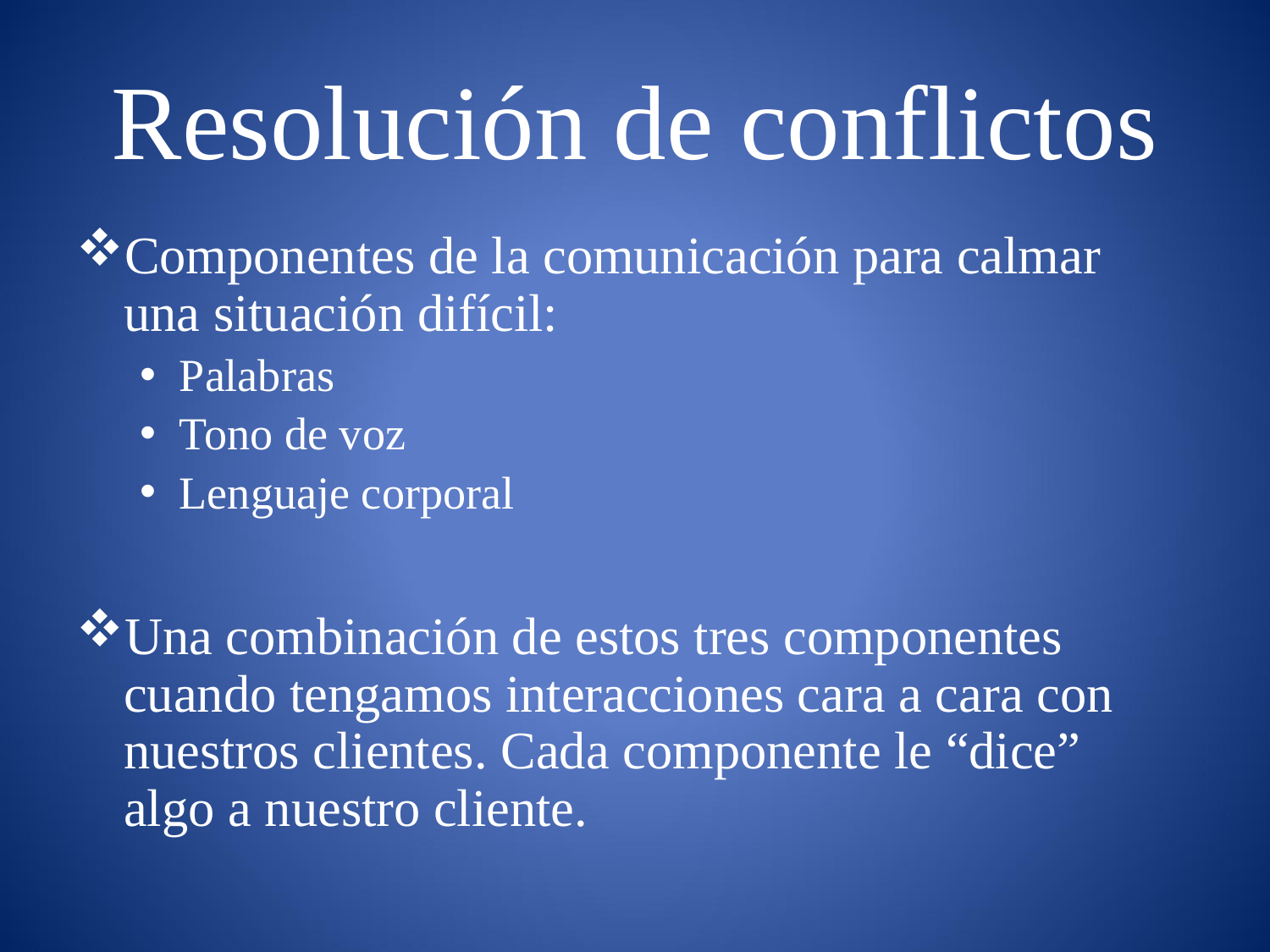

# Resolución de conflictos
Componentes de la comunicación para calmar una situación difícil:
Palabras
Tono de voz
Lenguaje corporal

Una combinación de estos tres componentes cuando tengamos interacciones cara a cara con nuestros clientes. Cada componente le “dice” algo a nuestro cliente.